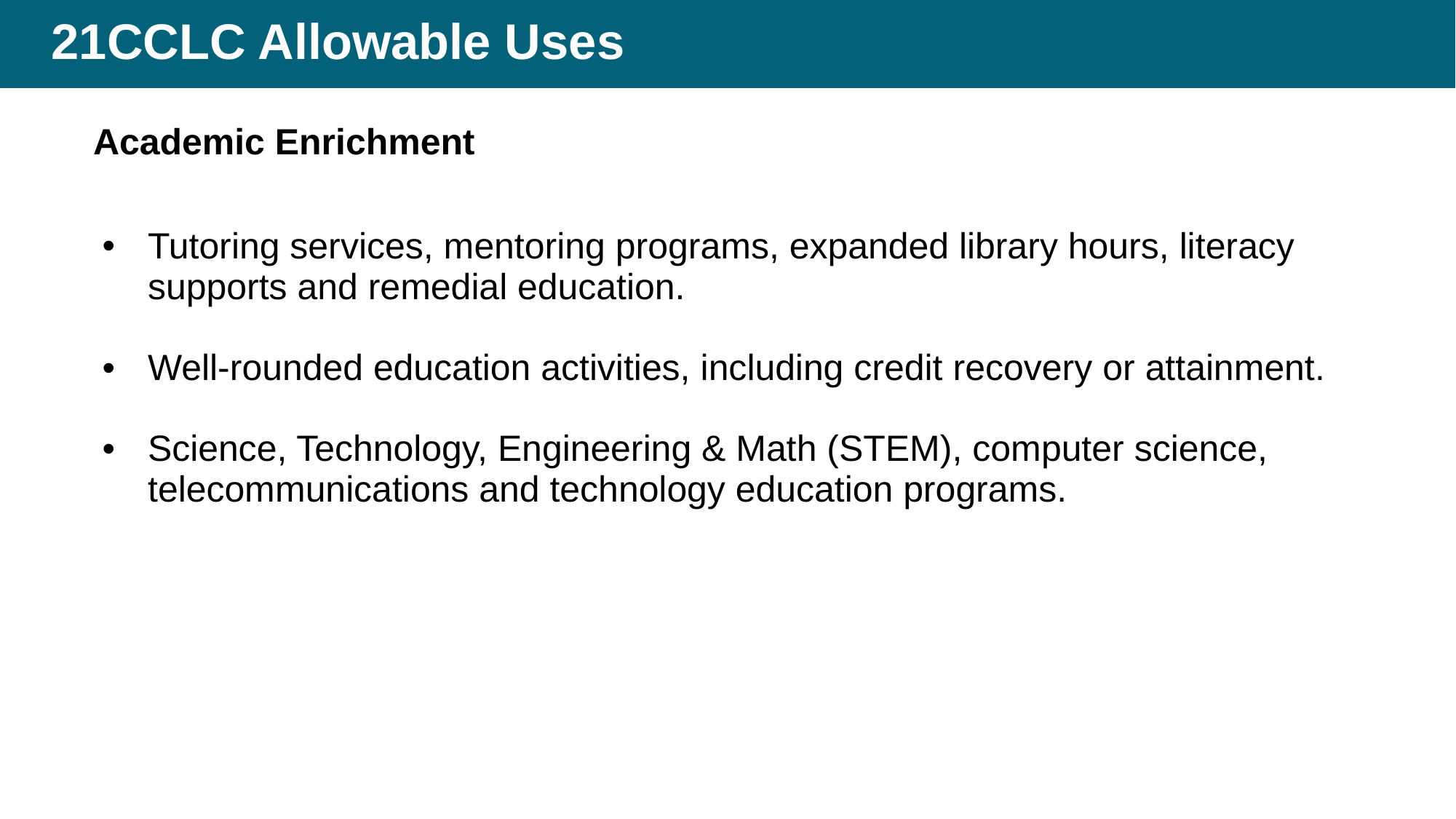

# 21CCLC Allowable Uses for Academic Enrichment
Academic Enrichment

Tutoring services, mentoring programs, expanded library hours, literacy supports and remedial education.
Well-rounded education activities, including credit recovery or attainment.
Science, Technology, Engineering & Math (STEM), computer science, telecommunications and technology education programs.